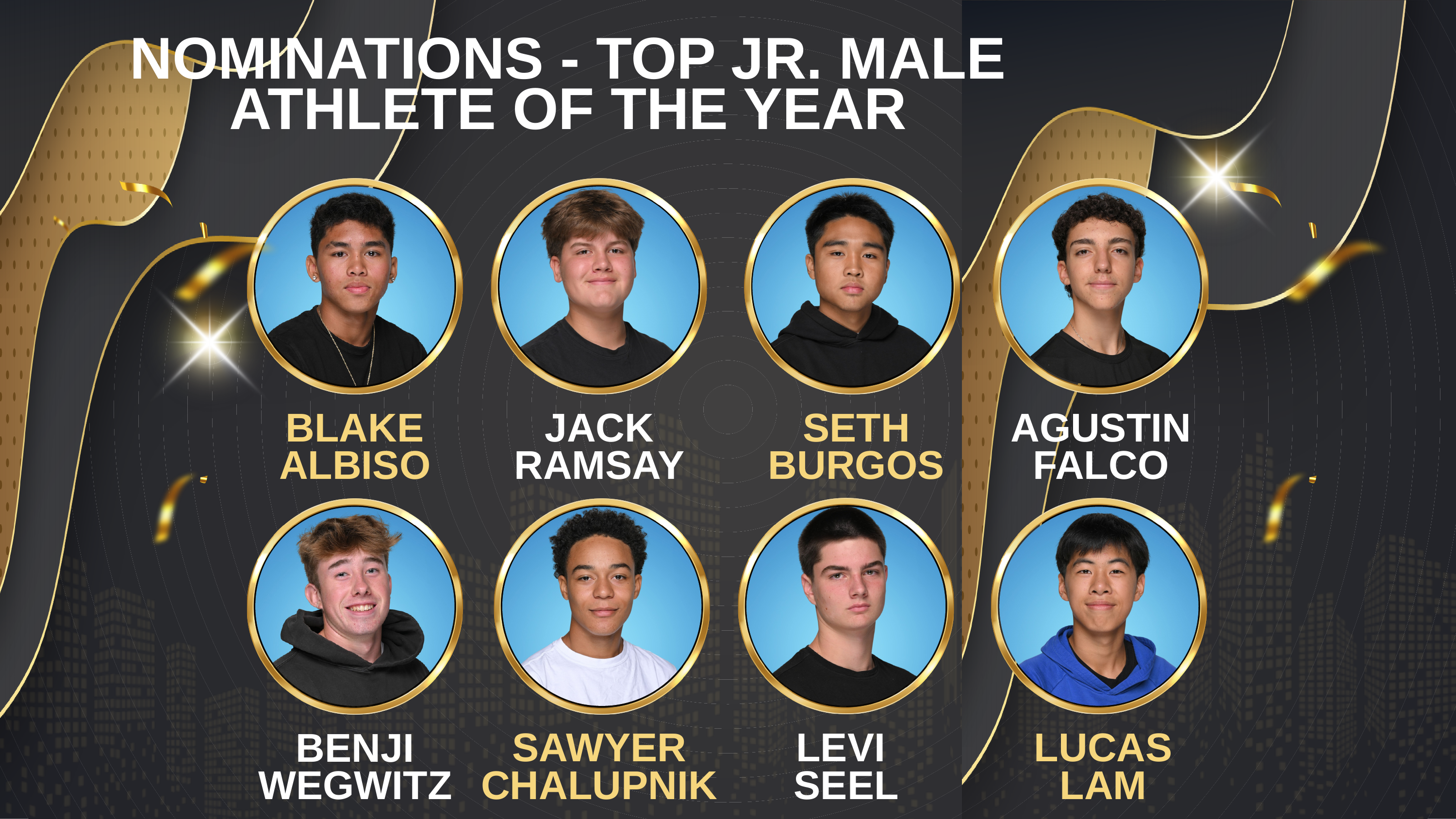

NOMINATIONS - TOP JR. MALE ATHLETE OF THE YEAR

JACK RAMSAY

SETH BURGOS

AGUSTIN FALCO

BLAKE
ALBISO

LEVI
SEEL

LUCAS
LAM

BENJI
WEGWITZ

SAWYER
CHALUPNIK